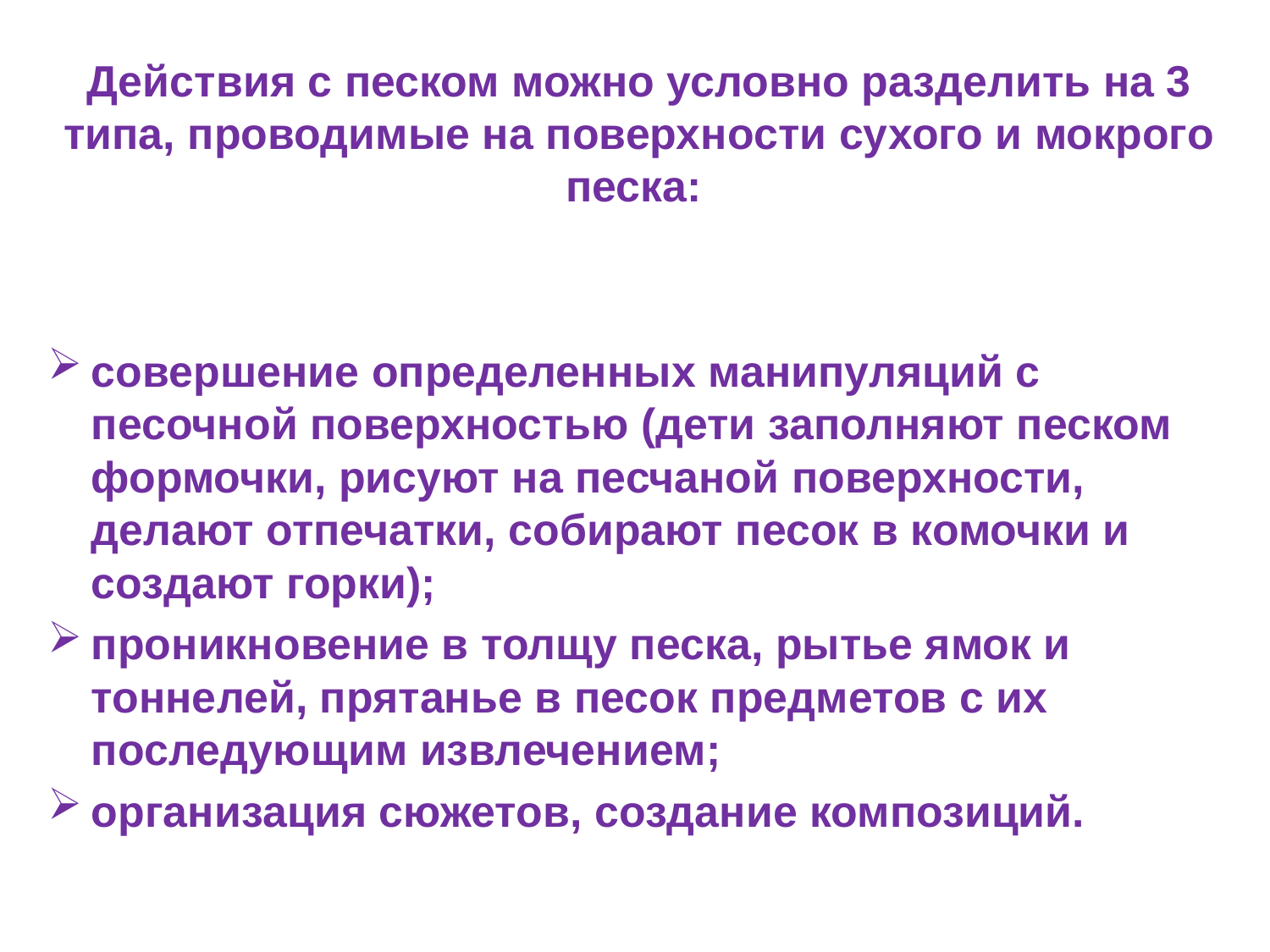

Действия с песком можно условно разделить на 3 типа, проводимые на поверхности сухого и мокрого песка:

совершение определенных манипуляций с песочной поверхностью (дети заполняют песком формочки, рисуют на песчаной поверхности, делают отпечатки, собирают песок в комочки и создают горки);
проникновение в толщу песка, рытье ямок и тоннелей, прятанье в песок предметов с их последующим извлечением;
организация сюжетов, создание композиций.